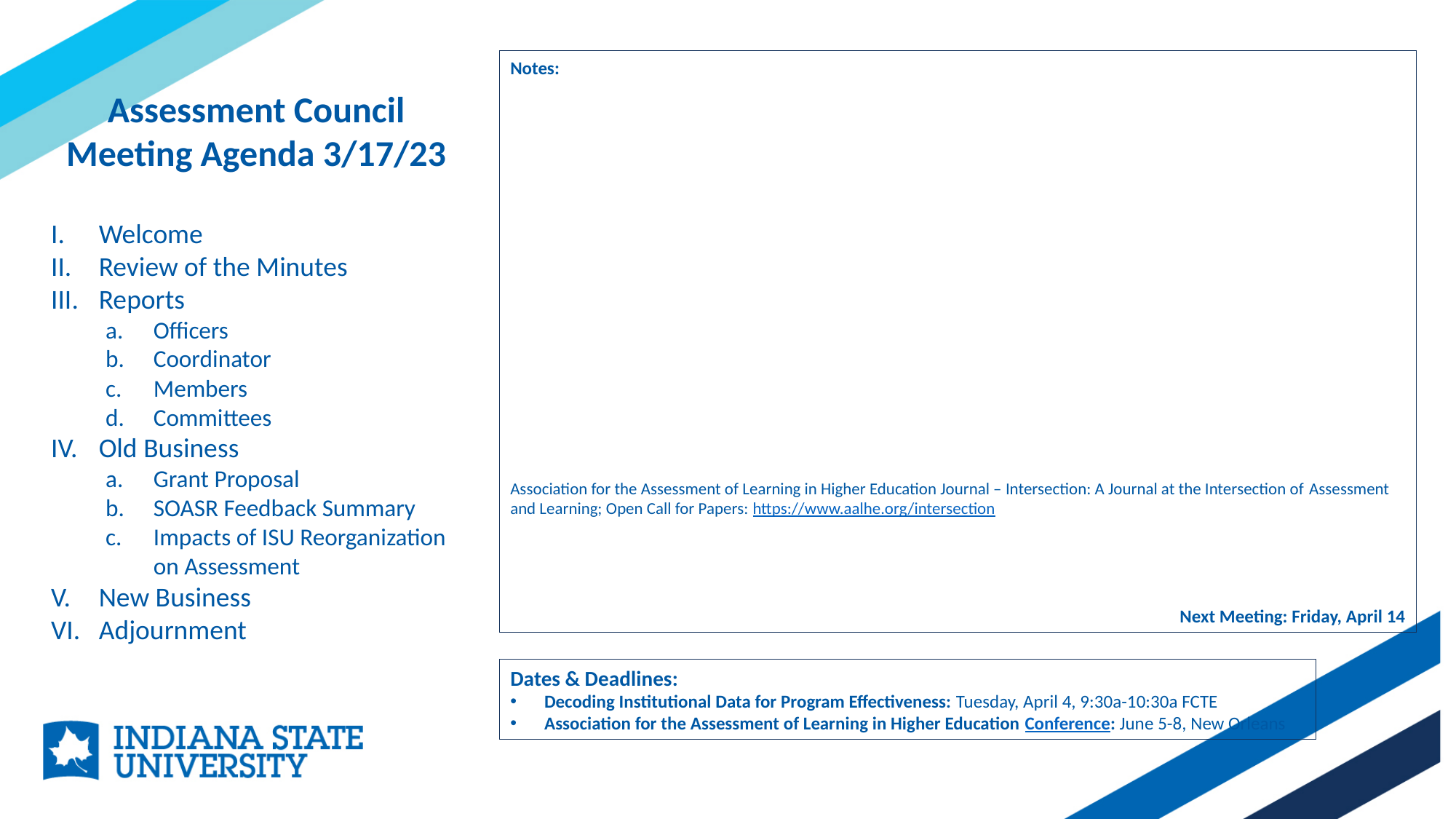

Notes:

Association for the Assessment of Learning in Higher Education Journal – Intersection: A Journal at the Intersection of Assessment and Learning; Open Call for Papers: https://www.aalhe.org/intersection

Next Meeting: Friday, April 14
Assessment Council
Meeting Agenda 3/17/23
Welcome
Review of the Minutes
Reports
Officers
Coordinator
Members
Committees
Old Business
Grant Proposal
SOASR Feedback Summary
Impacts of ISU Reorganization on Assessment
New Business
Adjournment
Dates & Deadlines:
Decoding Institutional Data for Program Effectiveness: Tuesday, April 4, 9:30a-10:30a FCTE
Association for the Assessment of Learning in Higher Education Conference: June 5-8, New Orleans